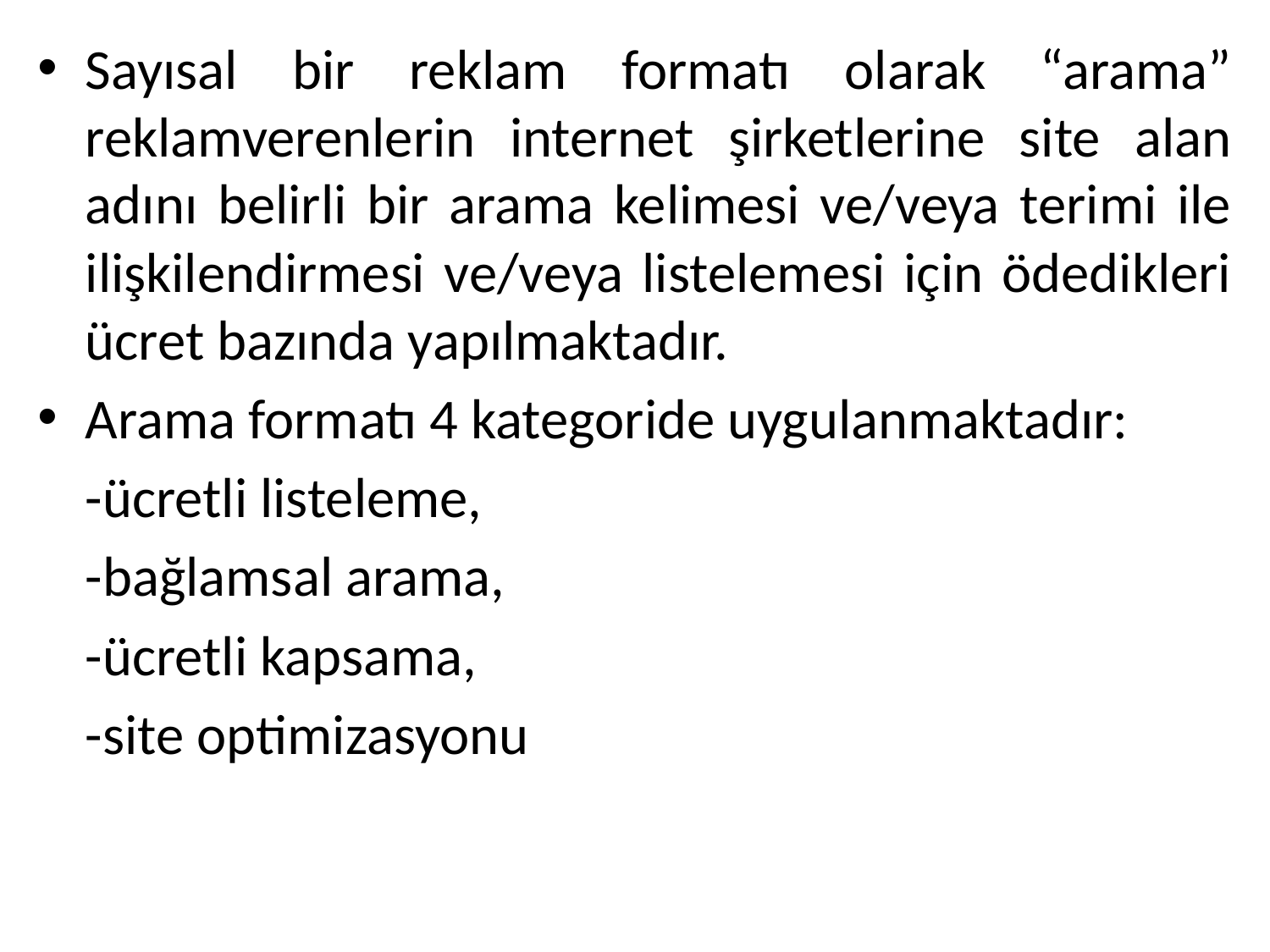

Sayısal bir reklam formatı olarak “arama” reklamverenlerin internet şirketlerine site alan adını belirli bir arama kelimesi ve/veya terimi ile ilişkilendirmesi ve/veya listelemesi için ödedikleri ücret bazında yapılmaktadır.
Arama formatı 4 kategoride uygulanmaktadır:
   	-ücretli listeleme,
	-bağlamsal arama,
	-ücretli kapsama,
	-site optimizasyonu